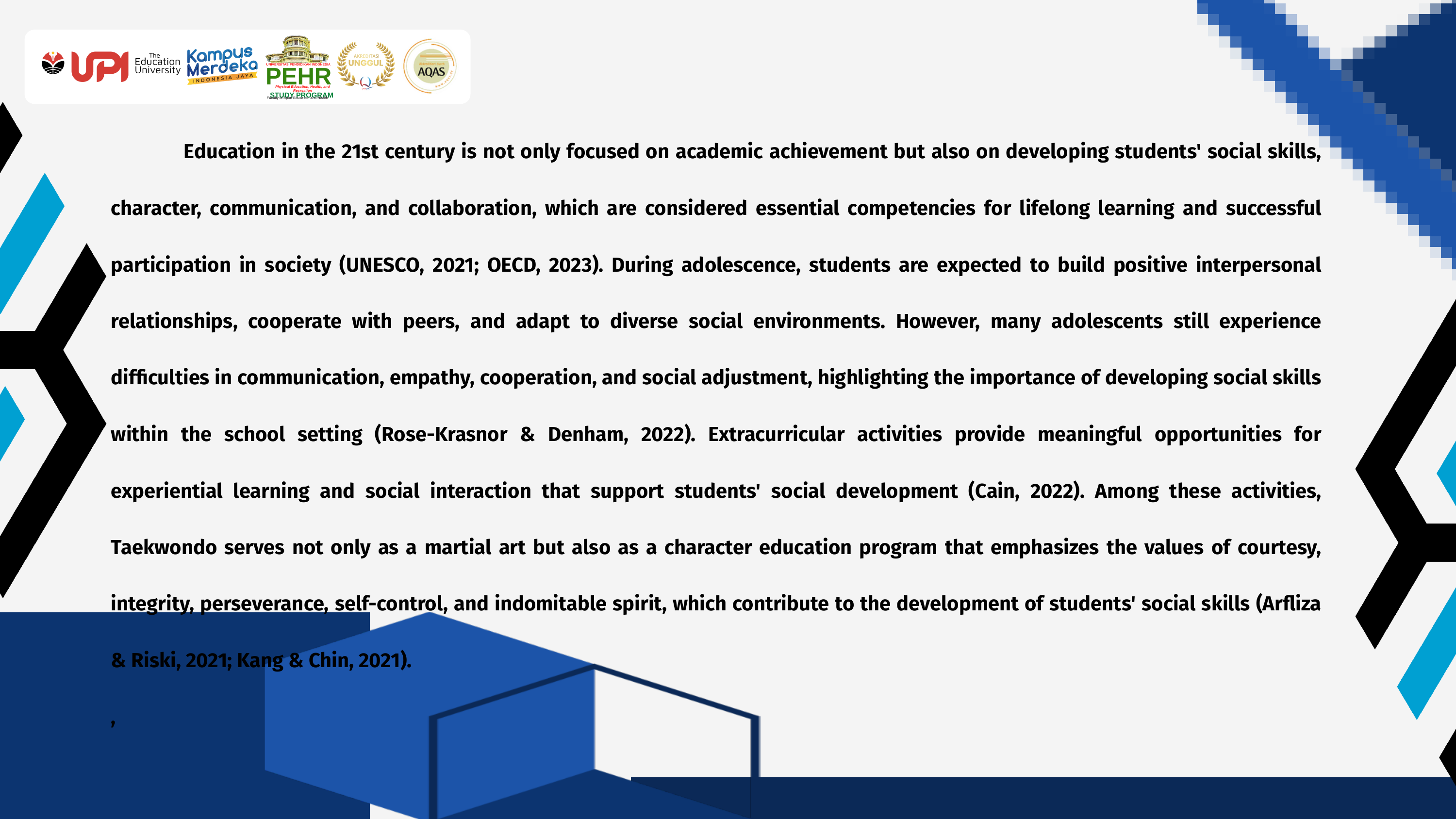

UNIVERSITAS PENDIDIKAN INDONESIA
PEHR
Physical Education, Health, and Recreation
STUDY PROGRAM
Faculty of Sport Education and Health

	Education in the 21st century is not only focused on academic achievement but also on developing students' social skills, character, communication, and collaboration, which are considered essential competencies for lifelong learning and successful participation in society (UNESCO, 2021; OECD, 2023). During adolescence, students are expected to build positive interpersonal relationships, cooperate with peers, and adapt to diverse social environments. However, many adolescents still experience difficulties in communication, empathy, cooperation, and social adjustment, highlighting the importance of developing social skills within the school setting (Rose-Krasnor & Denham, 2022). Extracurricular activities provide meaningful opportunities for experiential learning and social interaction that support students' social development (Cain, 2022). Among these activities, Taekwondo serves not only as a martial art but also as a character education program that emphasizes the values of courtesy, integrity, perseverance, self-control, and indomitable spirit, which contribute to the development of students' social skills (Arfliza & Riski, 2021; Kang & Chin, 2021).
,